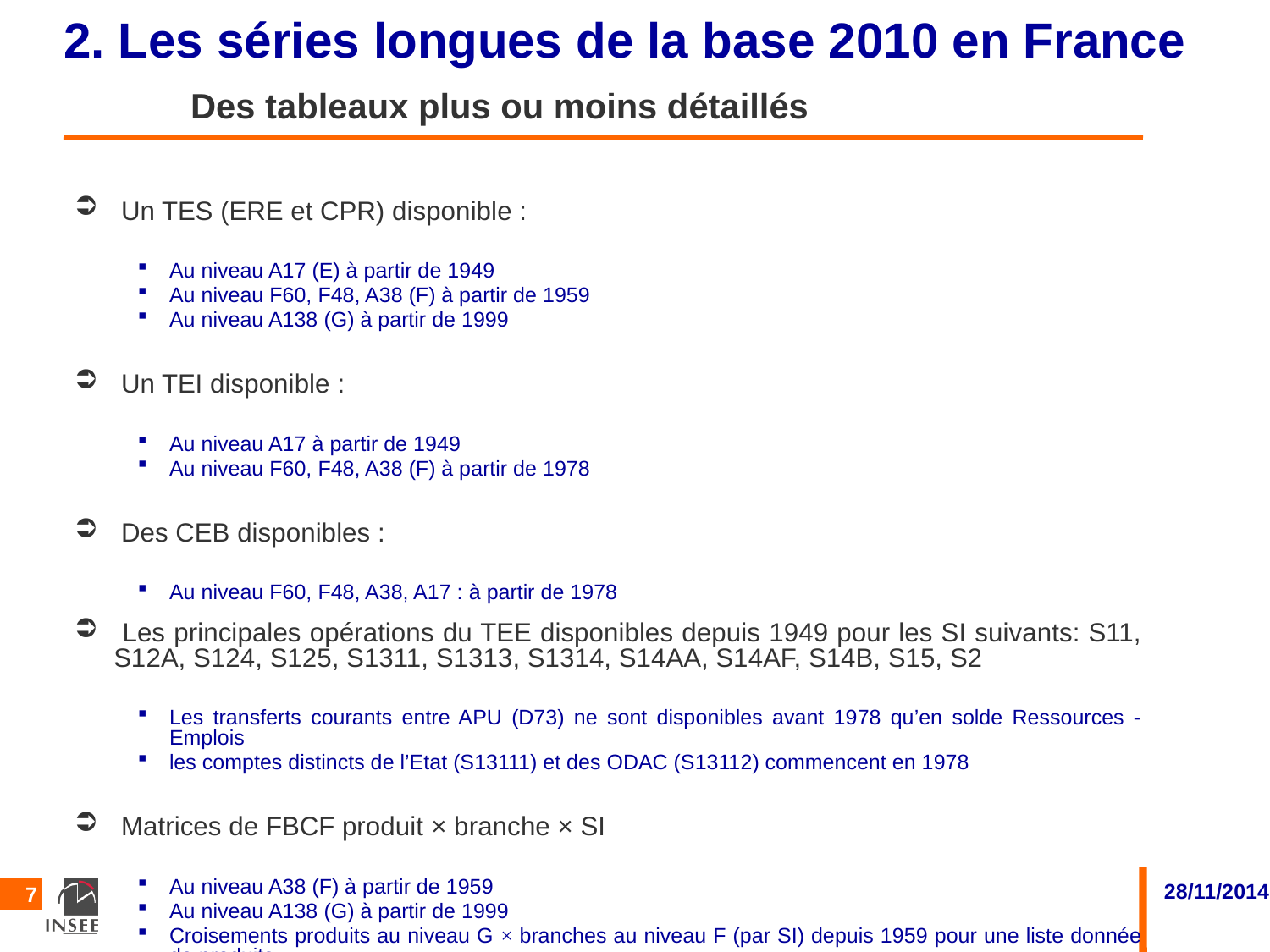

2. Les séries longues de la base 2010 en France
	Des tableaux plus ou moins détaillés

 Un TES (ERE et CPR) disponible :

Au niveau A17 (E) à partir de 1949
Au niveau F60, F48, A38 (F) à partir de 1959
Au niveau A138 (G) à partir de 1999

 Un TEI disponible :

Au niveau A17 à partir de 1949
Au niveau F60, F48, A38 (F) à partir de 1978

 Des CEB disponibles :

Au niveau F60, F48, A38, A17 : à partir de 1978

 Les principales opérations du TEE disponibles depuis 1949 pour les SI suivants: S11, S12A, S124, S125, S1311, S1313, S1314, S14AA, S14AF, S14B, S15, S2

Les transferts courants entre APU (D73) ne sont disponibles avant 1978 qu’en solde Ressources - Emplois
les comptes distincts de l’Etat (S13111) et des ODAC (S13112) commencent en 1978

 Matrices de FBCF produit × branche × SI

Au niveau A38 (F) à partir de 1959
Au niveau A138 (G) à partir de 1999
Croisements produits au niveau G × branches au niveau F (par SI) depuis 1959 pour une liste donnée de produits

7
28/11/2014